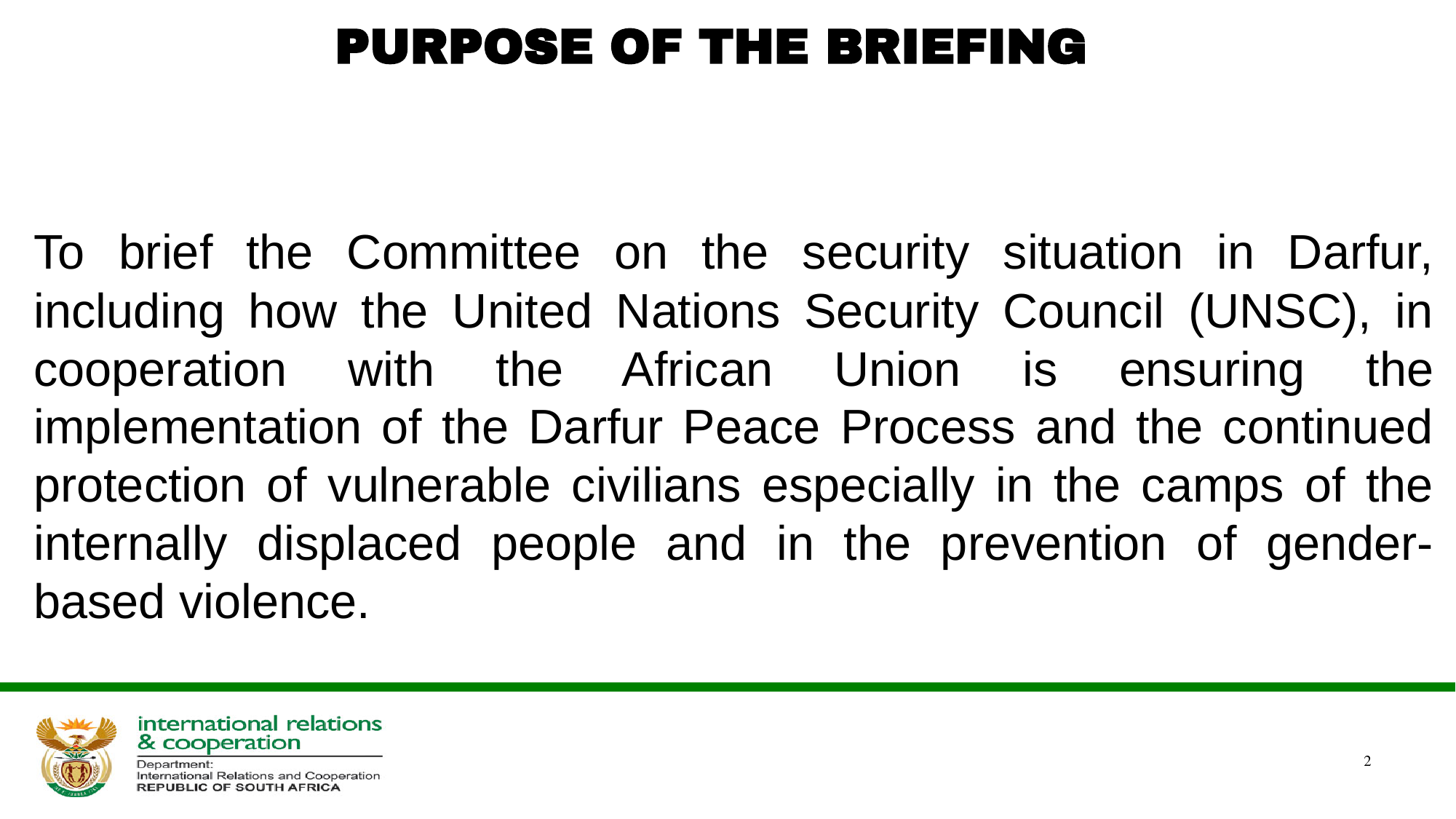

# PURPOSE OF THE BRIEFING

To brief the Committee on the security situation in Darfur, including how the United Nations Security Council (UNSC), in cooperation with the African Union is ensuring the implementation of the Darfur Peace Process and the continued protection of vulnerable civilians especially in the camps of the internally displaced people and in the prevention of gender-based violence.

2